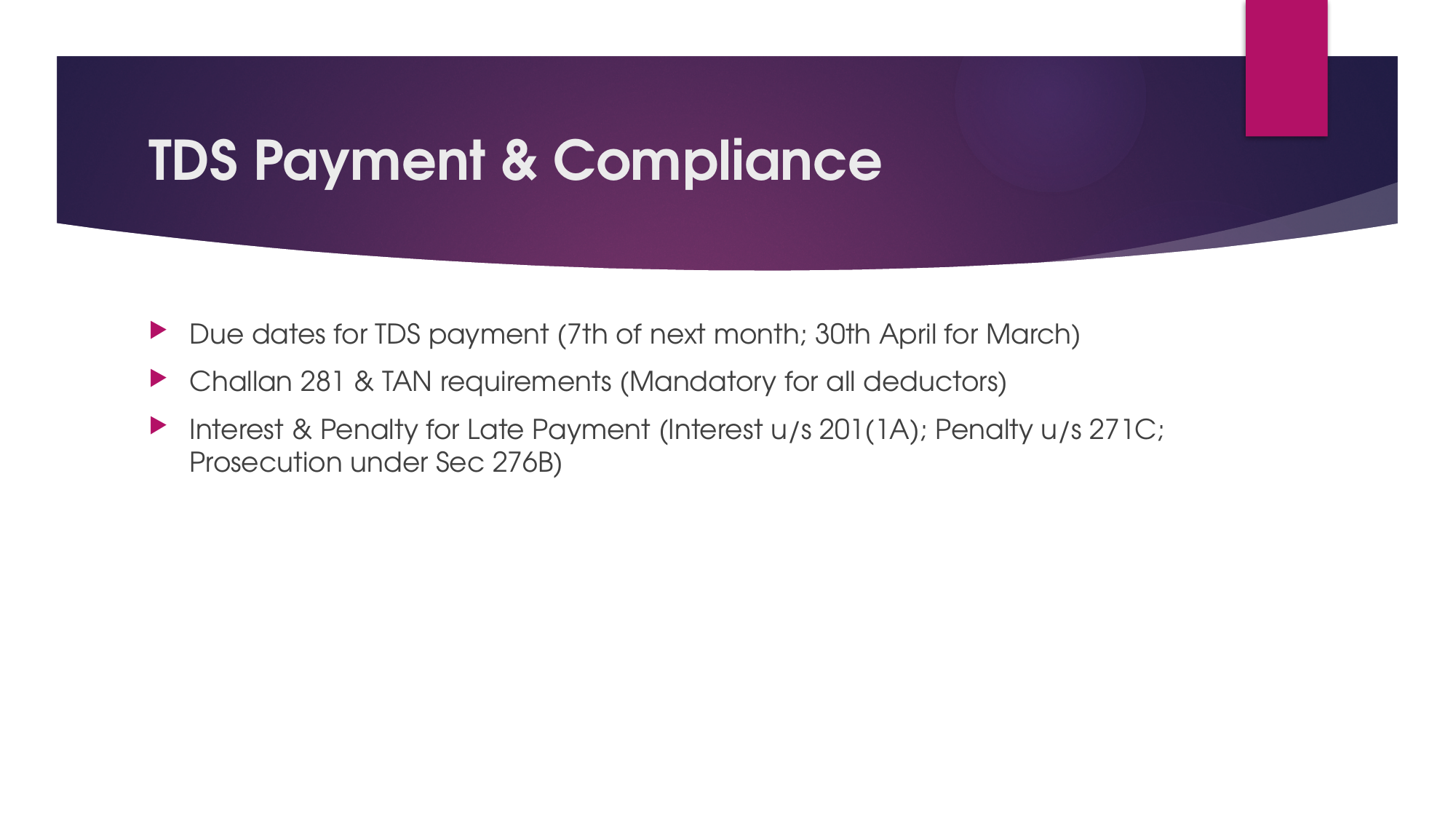

# TDS Payment & Compliance
Due dates for TDS payment (7th of next month; 30th April for March)
Challan 281 & TAN requirements (Mandatory for all deductors)
Interest & Penalty for Late Payment (Interest u/s 201(1A); Penalty u/s 271C; Prosecution under Sec 276B)